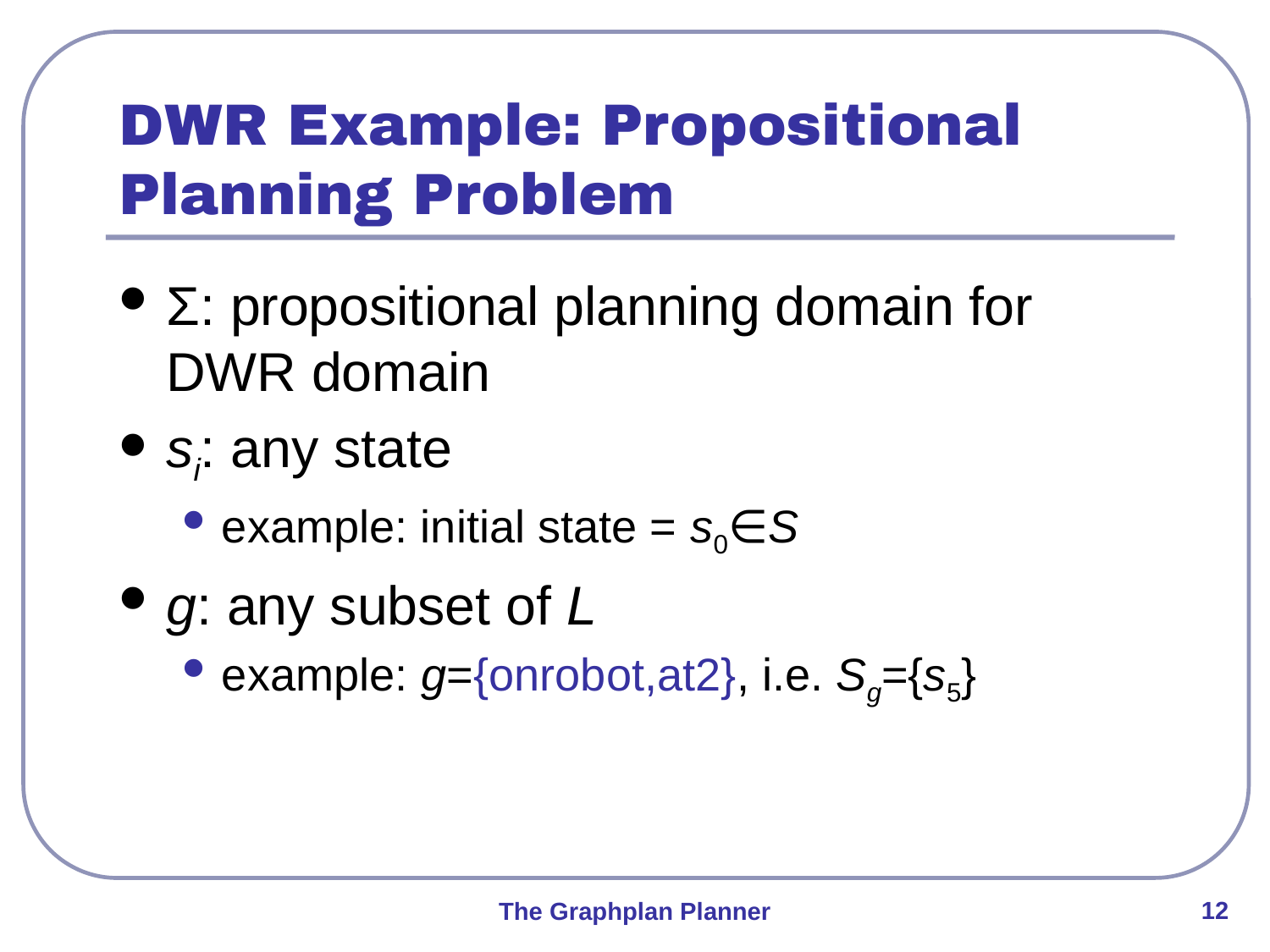

# DWR Example: Propositional Planning Problem
Σ: propositional planning domain for DWR domain
si: any state
example: initial state = s0∈S
g: any subset of L
example: g={onrobot,at2}, i.e. Sg={s5}
12
The Graphplan Planner